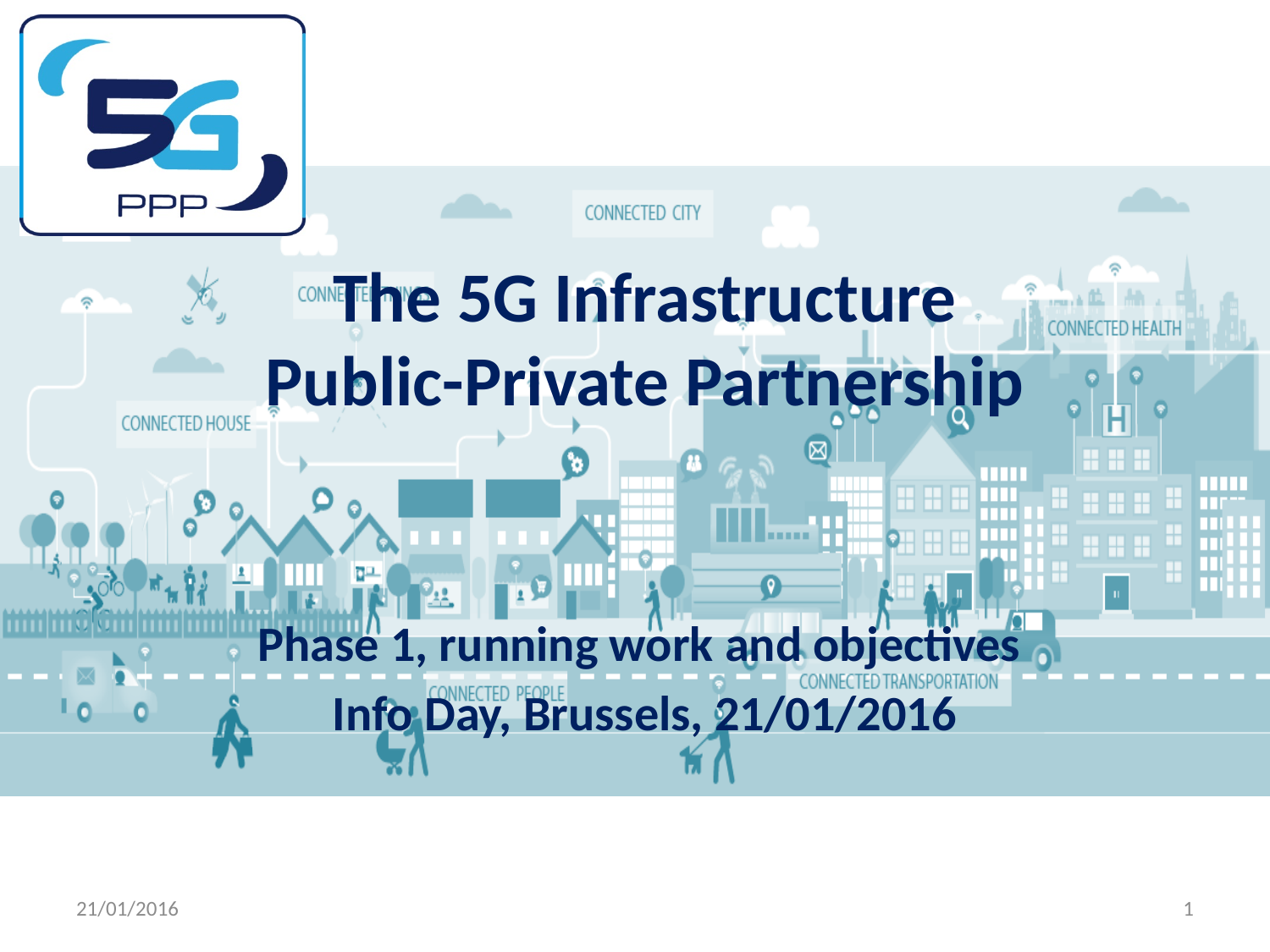

Phase 1, running work and objectives
Info Day, Brussels, 21/01/2016
21/01/2016

1